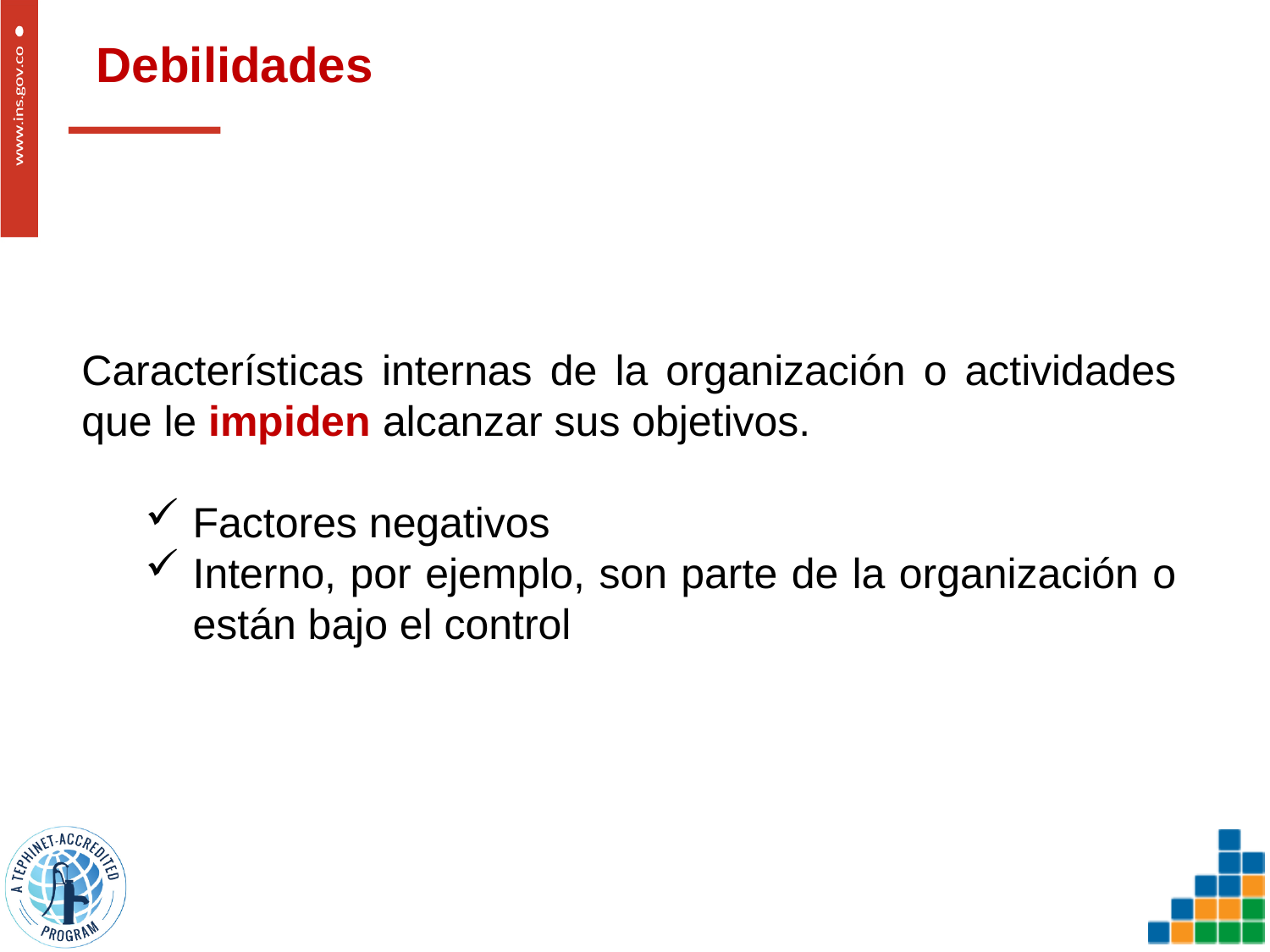

# Debilidades
Características internas de la organización o actividades que le impiden alcanzar sus objetivos.

Factores negativos
Interno, por ejemplo, son parte de la organización o están bajo el control